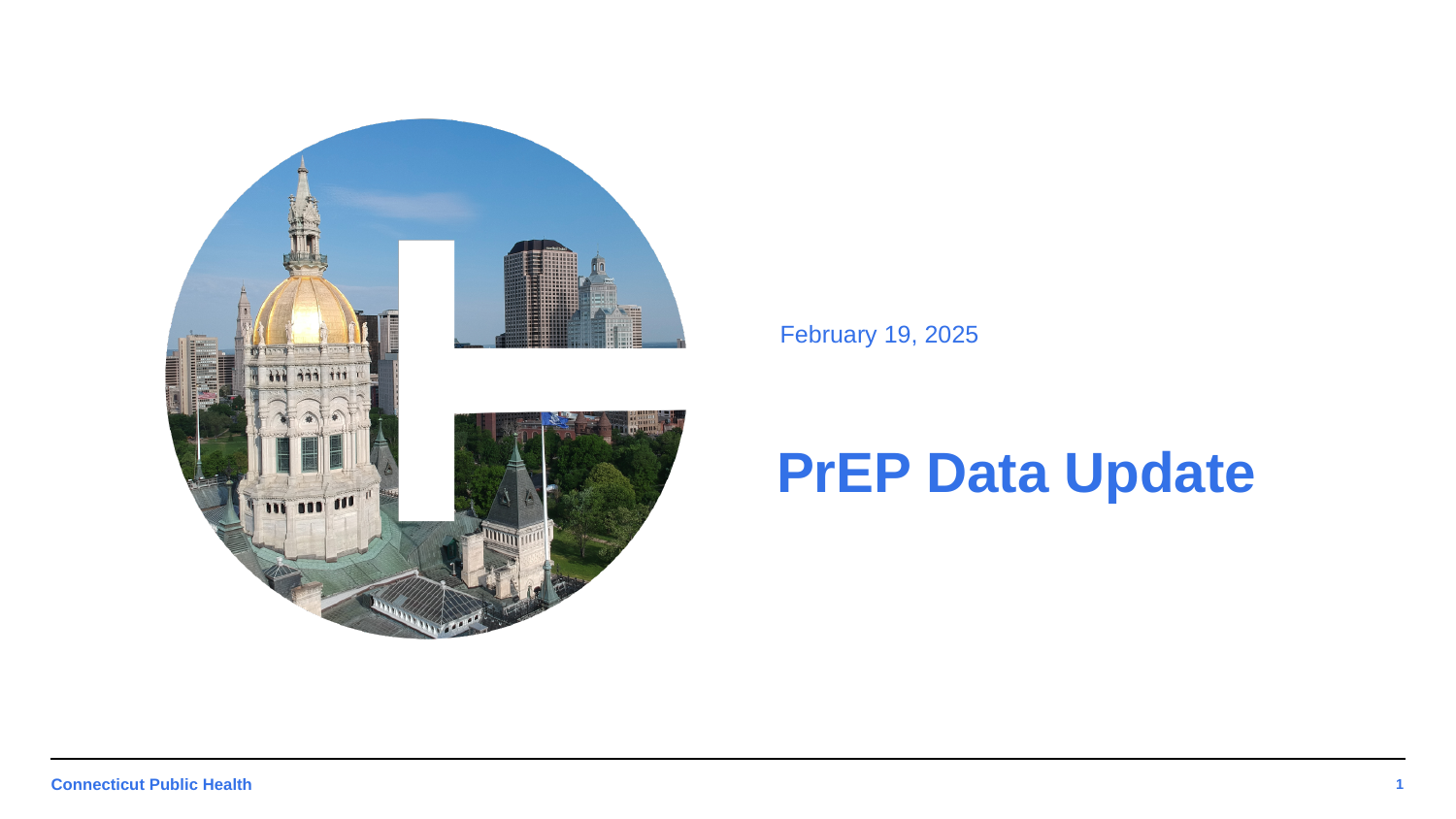

February 19, 2025
# PrEP Data Update
1